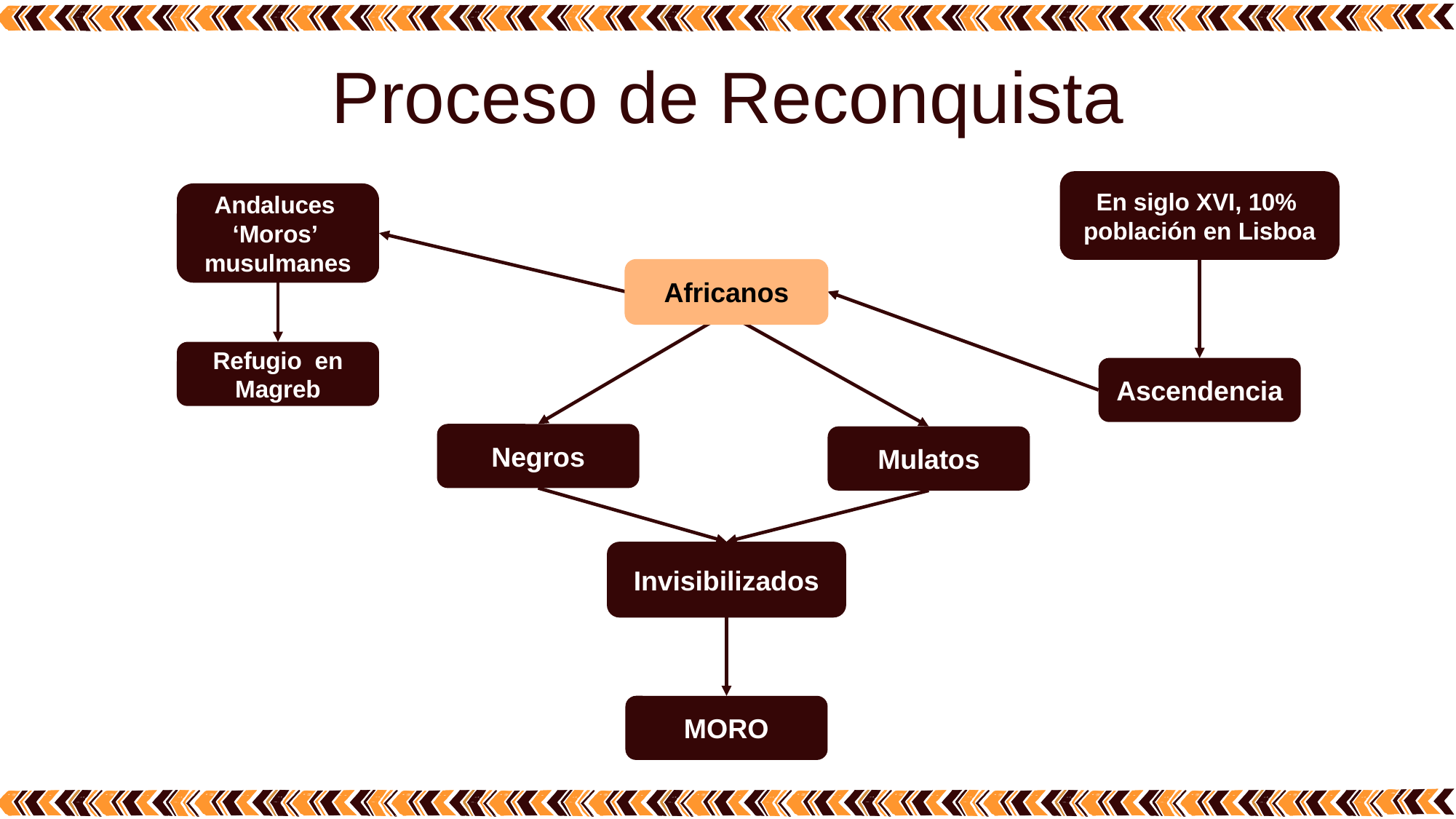

Proceso de Reconquista
En siglo XVI, 10%  población en Lisboa
Andaluces  ‘Moros’  musulmanes

Africanos
Refugio  en Magreb
Ascendencia
Negros
Mulatos
Invisibilizados
MORO